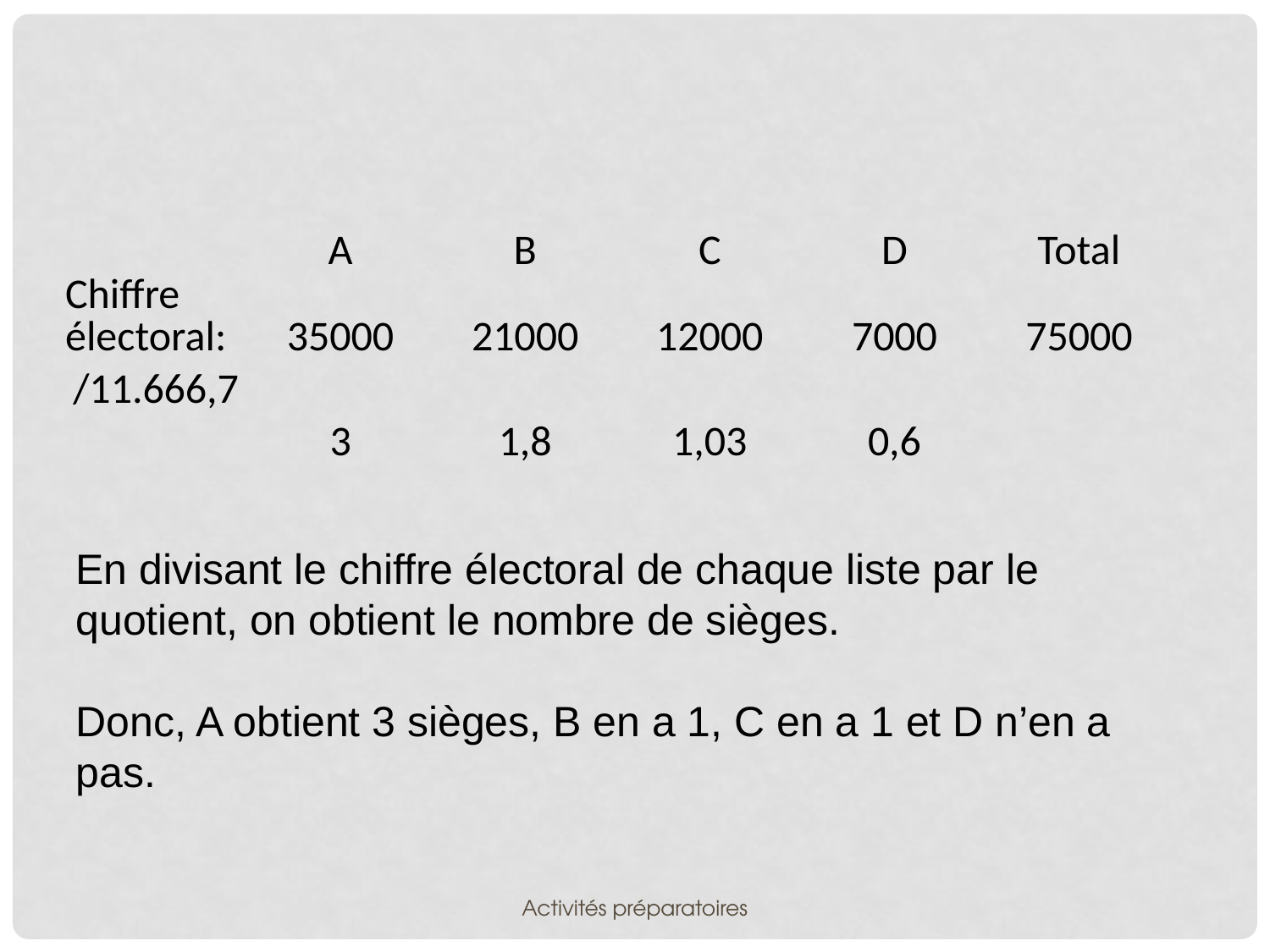

|  | A | B | C | D | Total |
| --- | --- | --- | --- | --- | --- |
| Chiffre électoral: | 35000 | 21000 | 12000 | 7000 | 75000 |
| /11.666,7 |  |  |  |  |  |
|  | 3 | 1,8 | 1,03 | 0,6 |  |
En divisant le chiffre électoral de chaque liste par le quotient, on obtient le nombre de sièges.

Donc, A obtient 3 sièges, B en a 1, C en a 1 et D n’en a pas.
Activités préparatoires